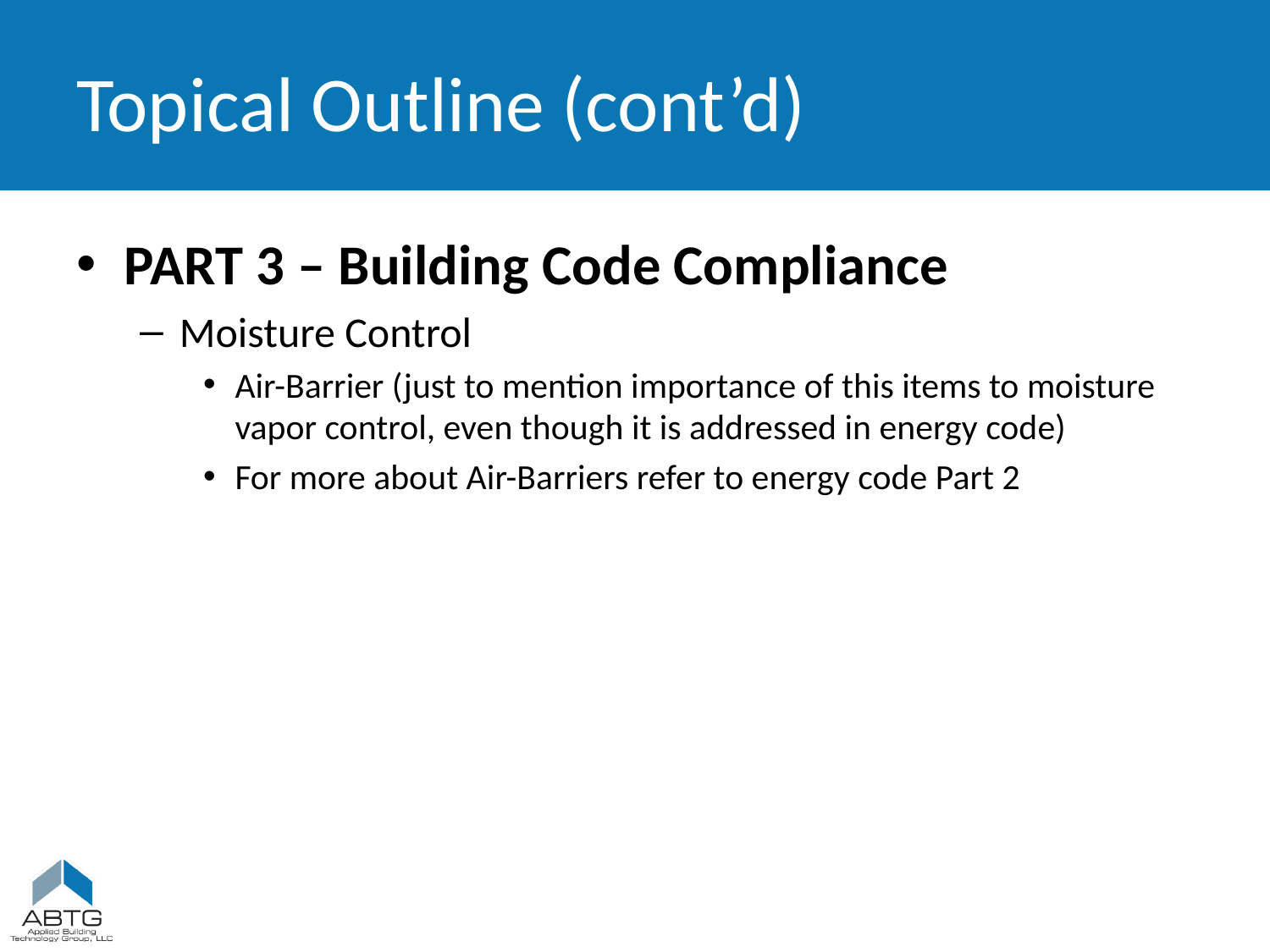

# Topical Outline (cont’d)
PART 3 – Building Code Compliance
Moisture Control
Air-Barrier (just to mention importance of this items to moisture vapor control, even though it is addressed in energy code)
For more about Air-Barriers refer to energy code Part 2